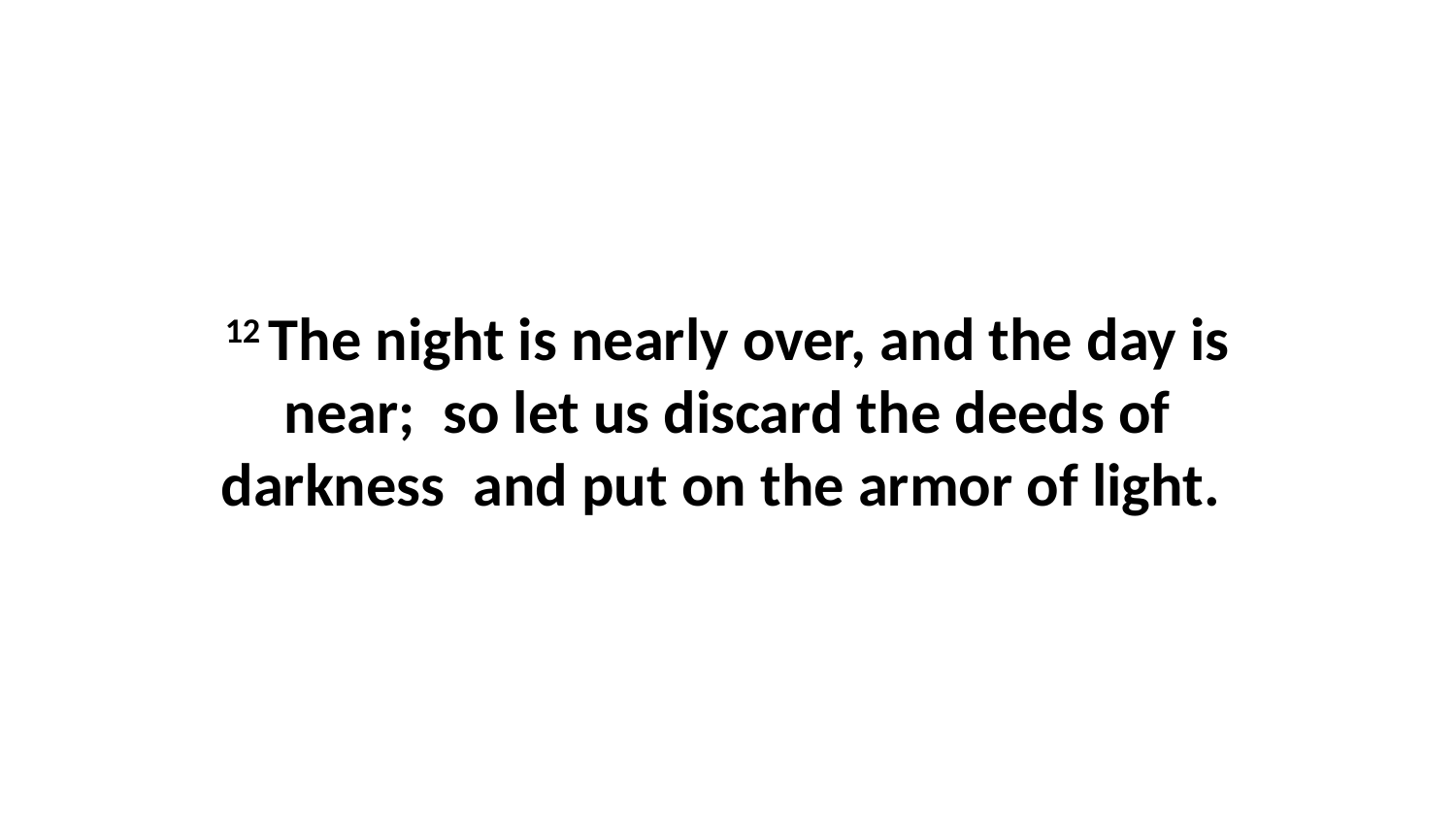

12 The night is nearly over, and the day is near;  so let us discard the deeds of darkness  and put on the armor of light.